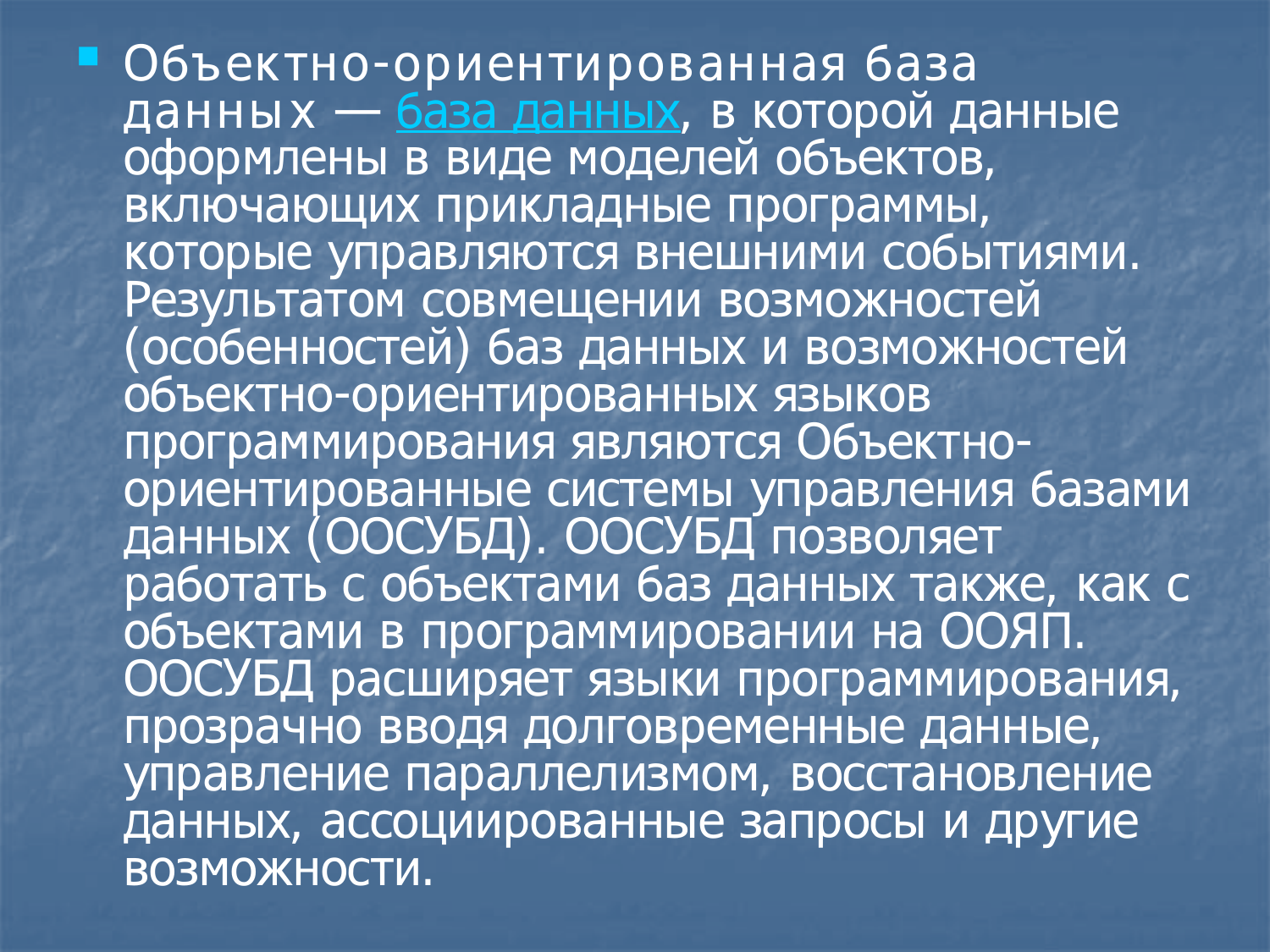

Объектно-ориентированная база данных — база данных, в которой данные оформлены в виде моделей объектов, включающих прикладные программы, которые управляются внешними событиями. Результатом совмещении возможностей (особенностей) баз данных и возможностей объектно-ориентированных языков программирования являются Объектно-ориентированные системы управления базами данных (ООСУБД). ООСУБД позволяет работать с объектами баз данных также, как с объектами в программировании на ООЯП. ООСУБД расширяет языки программирования, прозрачно вводя долговременные данные, управление параллелизмом, восстановление данных, ассоциированные запросы и другие возможности.